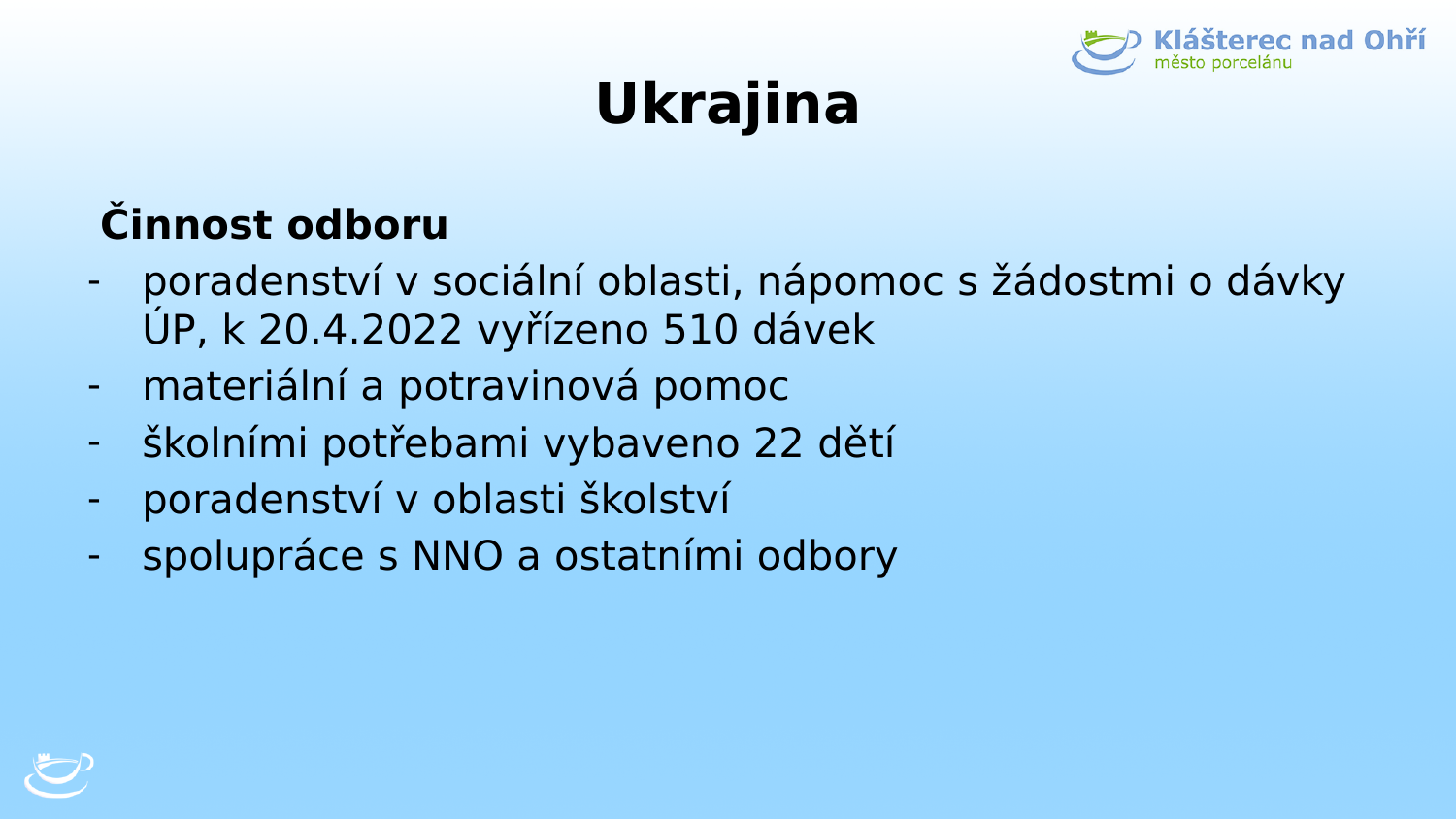

# Ukrajina
 Činnost odboru
poradenství v sociální oblasti, nápomoc s žádostmi o dávky ÚP, k 20.4.2022 vyřízeno 510 dávek
materiální a potravinová pomoc
školními potřebami vybaveno 22 dětí
poradenství v oblasti školství
spolupráce s NNO a ostatními odbory